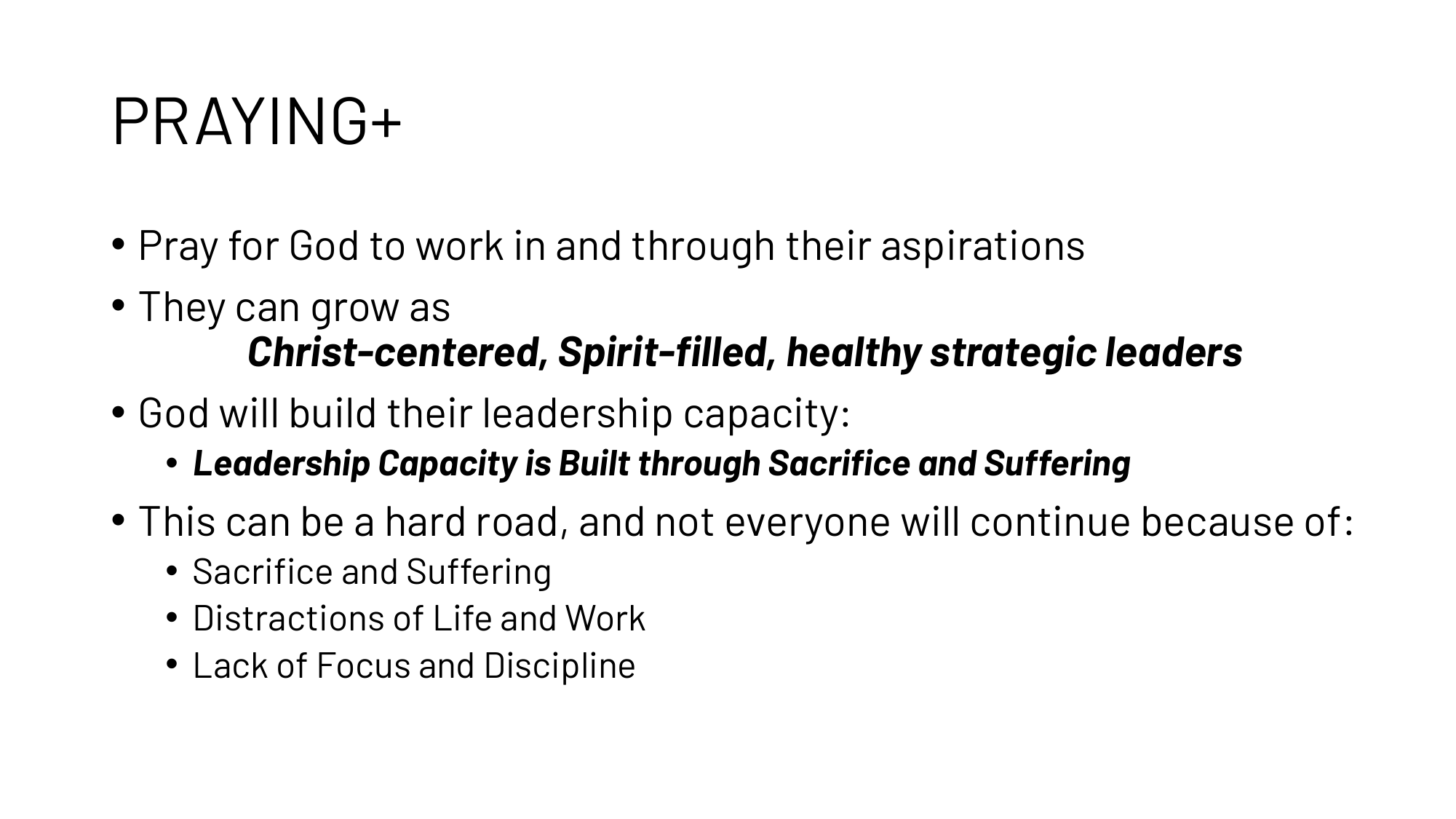

# PRAYING+
Pray for God to work in and through their aspirations
They can grow as
	Christ-centered, Spirit-filled, healthy strategic leaders
God will build their leadership capacity:
Leadership Capacity is Built through Sacrifice and Suffering
This can be a hard road, and not everyone will continue because of:
Sacrifice and Suffering
Distractions of Life and Work
Lack of Focus and Discipline